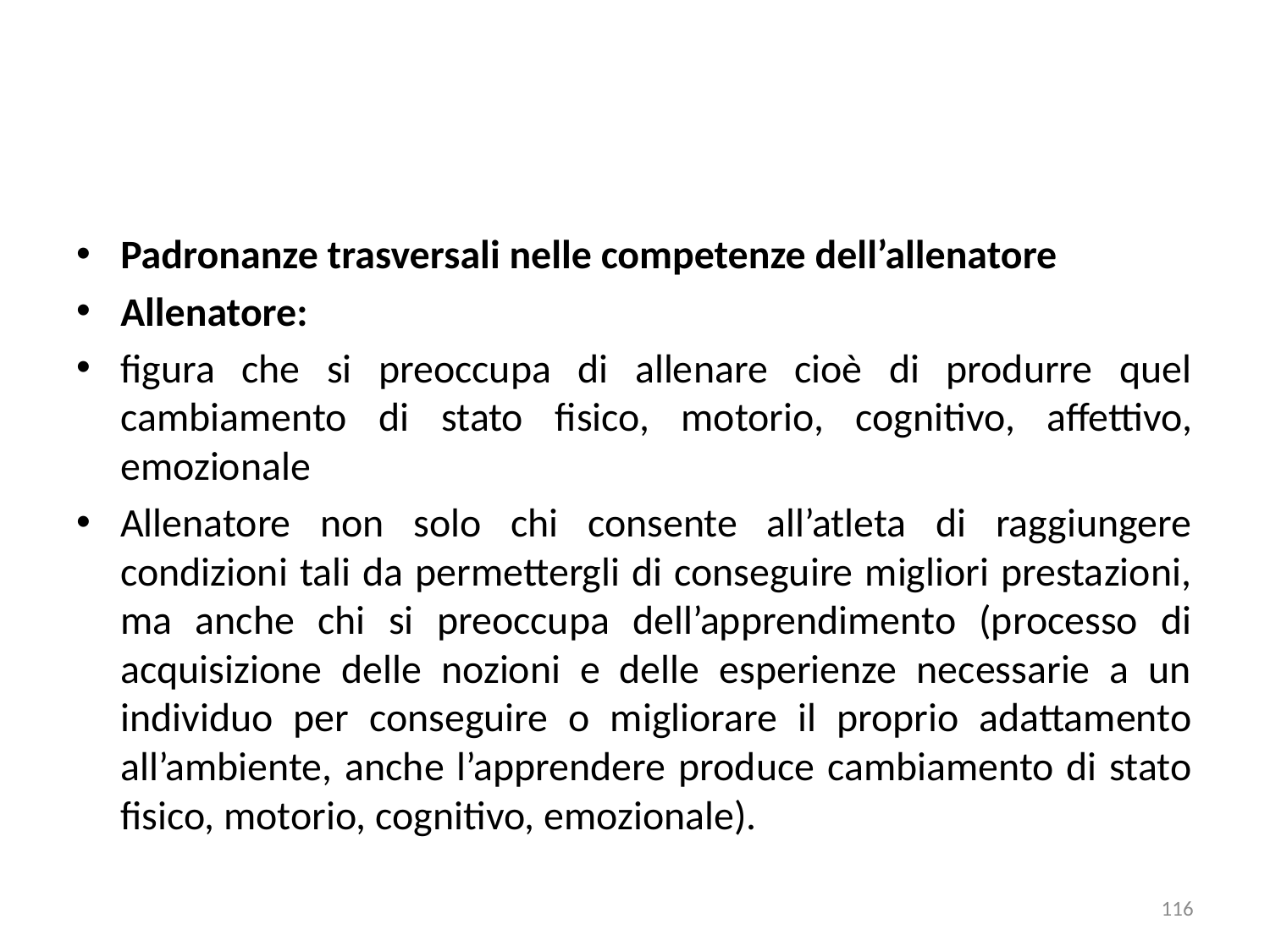

Padronanze trasversali nelle competenze dell’allenatore
Allenatore:
figura che si preoccupa di allenare cioè di produrre quel cambiamento di stato fisico, motorio, cognitivo, affettivo, emozionale
Allenatore non solo chi consente all’atleta di raggiungere condizioni tali da permettergli di conseguire migliori prestazioni, ma anche chi si preoccupa dell’apprendimento (processo di acquisizione delle nozioni e delle esperienze necessarie a un individuo per conseguire o migliorare il proprio adattamento all’ambiente, anche l’apprendere produce cambiamento di stato fisico, motorio, cognitivo, emozionale).

116